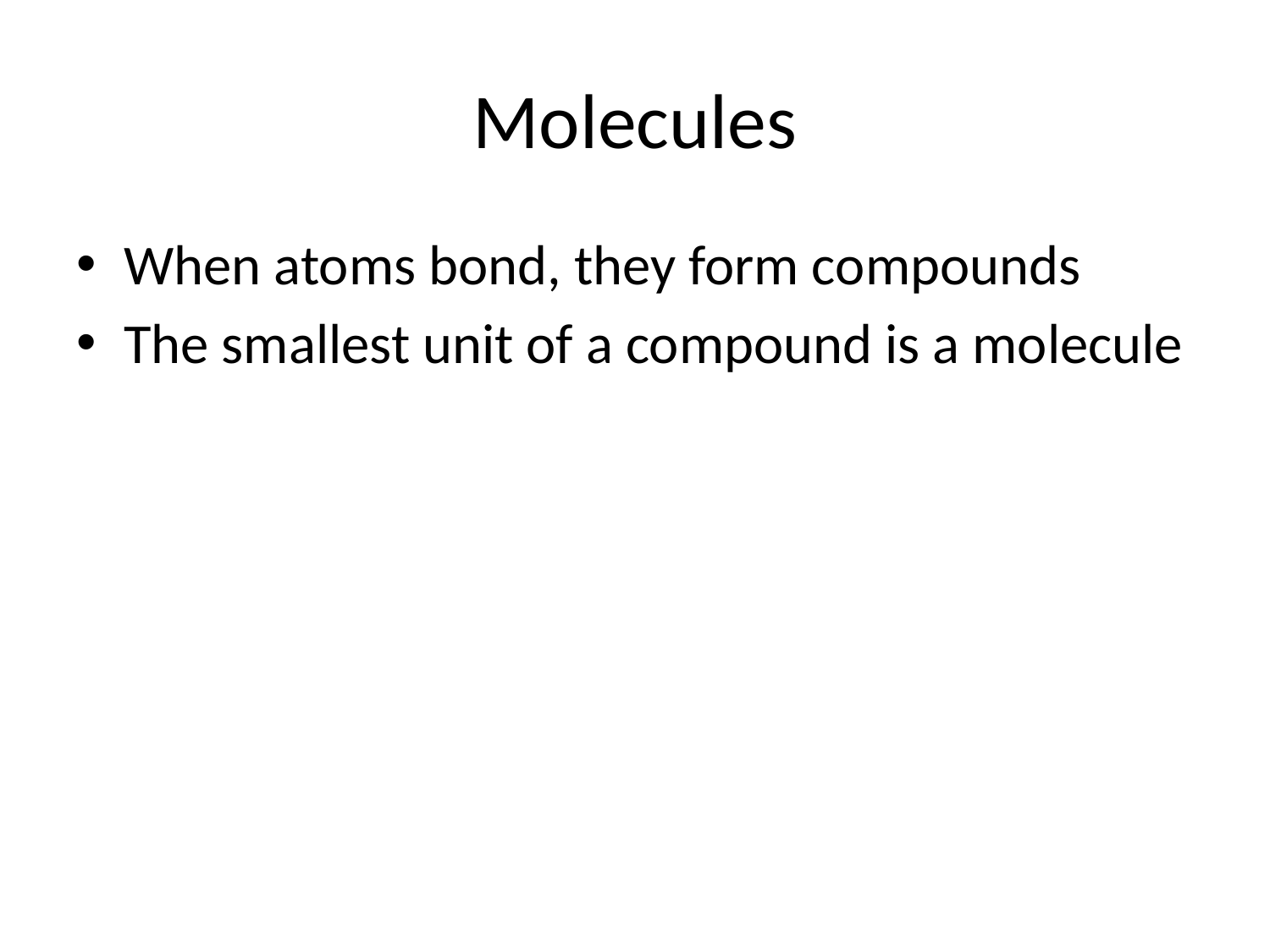

# Molecules
When atoms bond, they form compounds
The smallest unit of a compound is a molecule